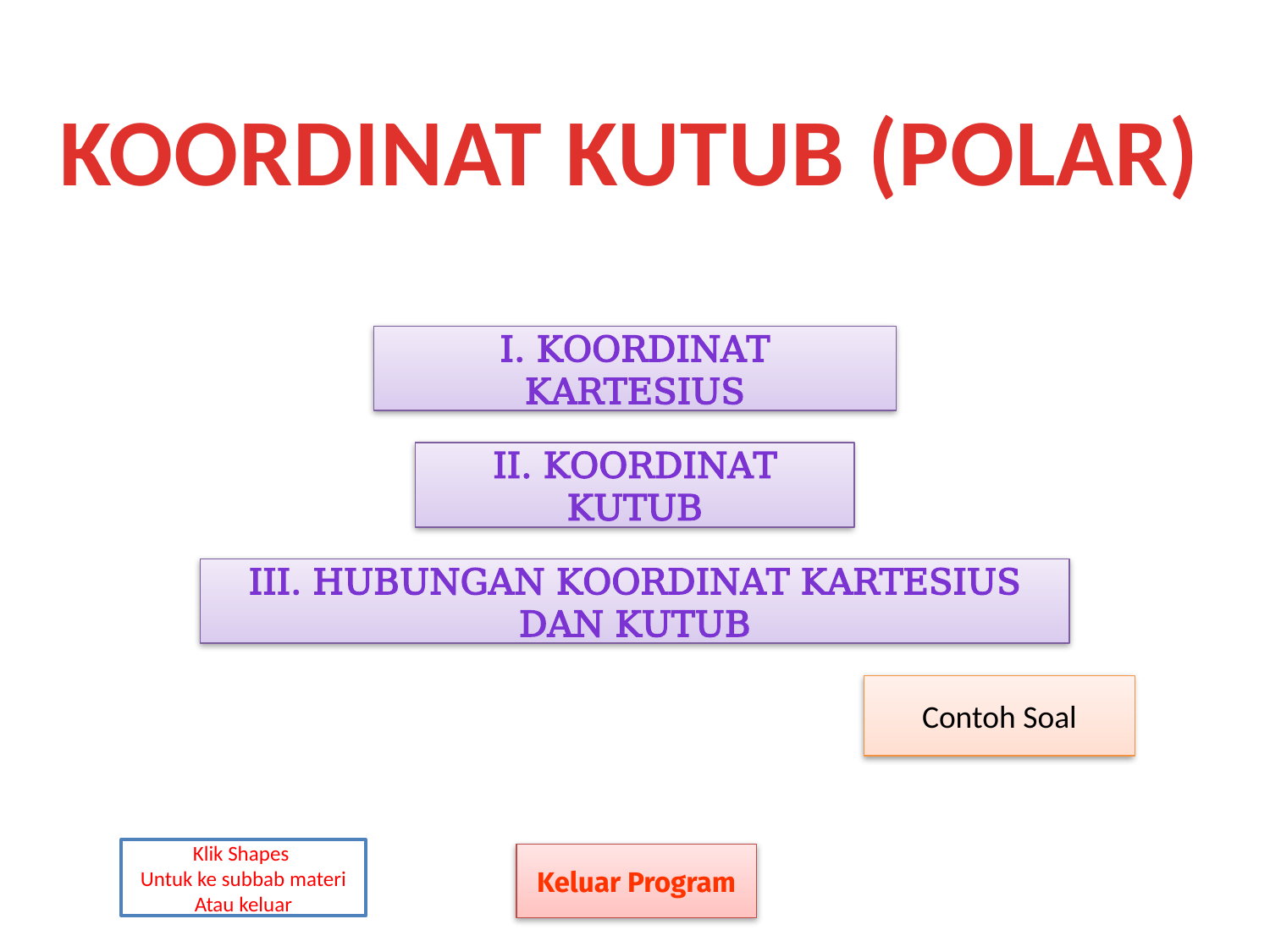

KOORDINAT KUTUB (POLAR)
I. Koordinat kartesius
II. Koordinat kutub
III. Hubungan koordinat kartesius dan kutub
Contoh Soal
Klik Shapes
Untuk ke subbab materi
Atau keluar
Keluar Program